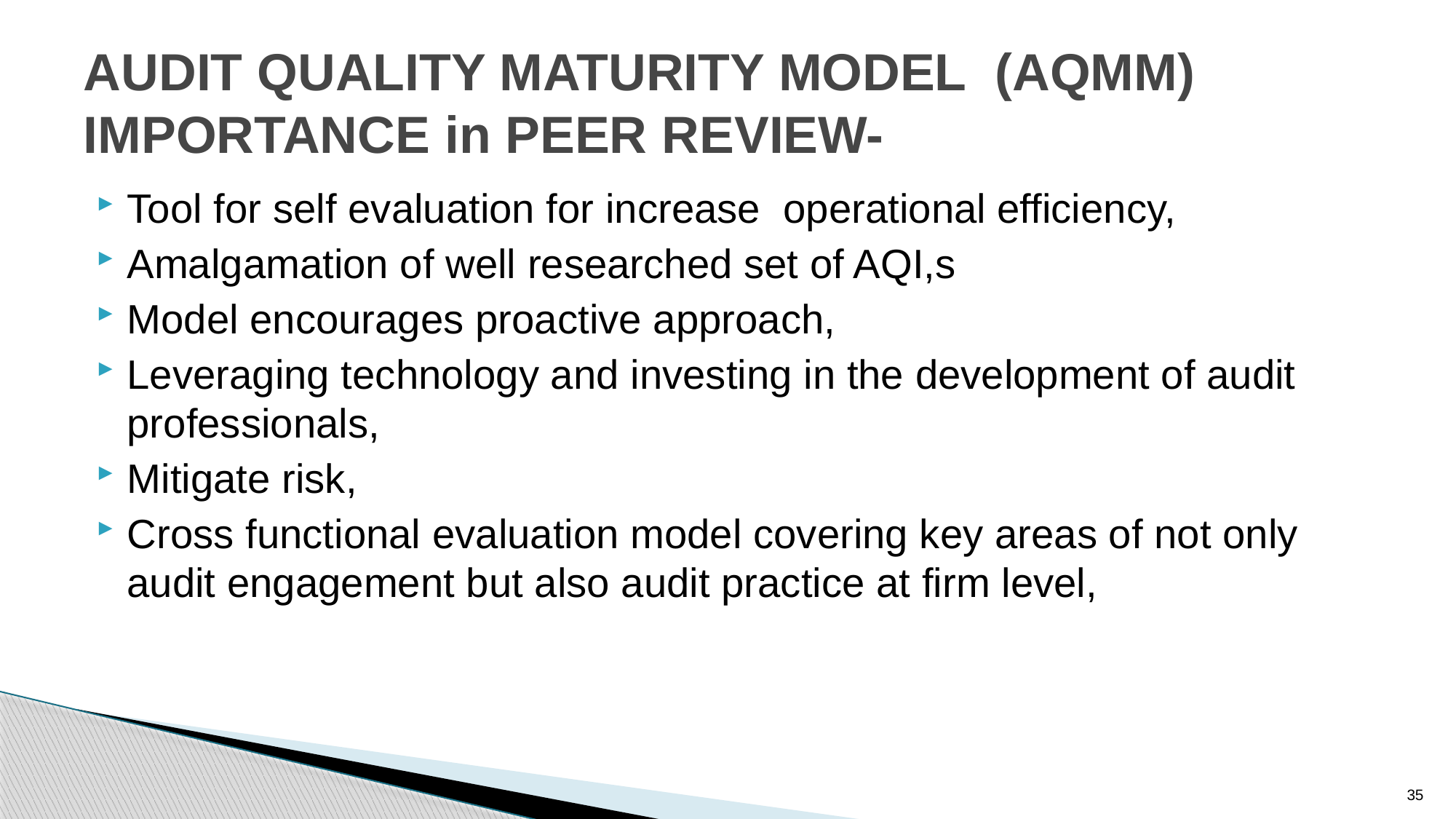

# AUDIT QUALITY MATURITY MODEL  (AQMM) IMPORTANCE in PEER REVIEW-
Tool for self evaluation for increase  operational efficiency,
Amalgamation of well researched set of AQI,s
Model encourages proactive approach,
Leveraging technology and investing in the development of audit professionals,
Mitigate risk,
Cross functional evaluation model covering key areas of not only audit engagement but also audit practice at firm level,
35